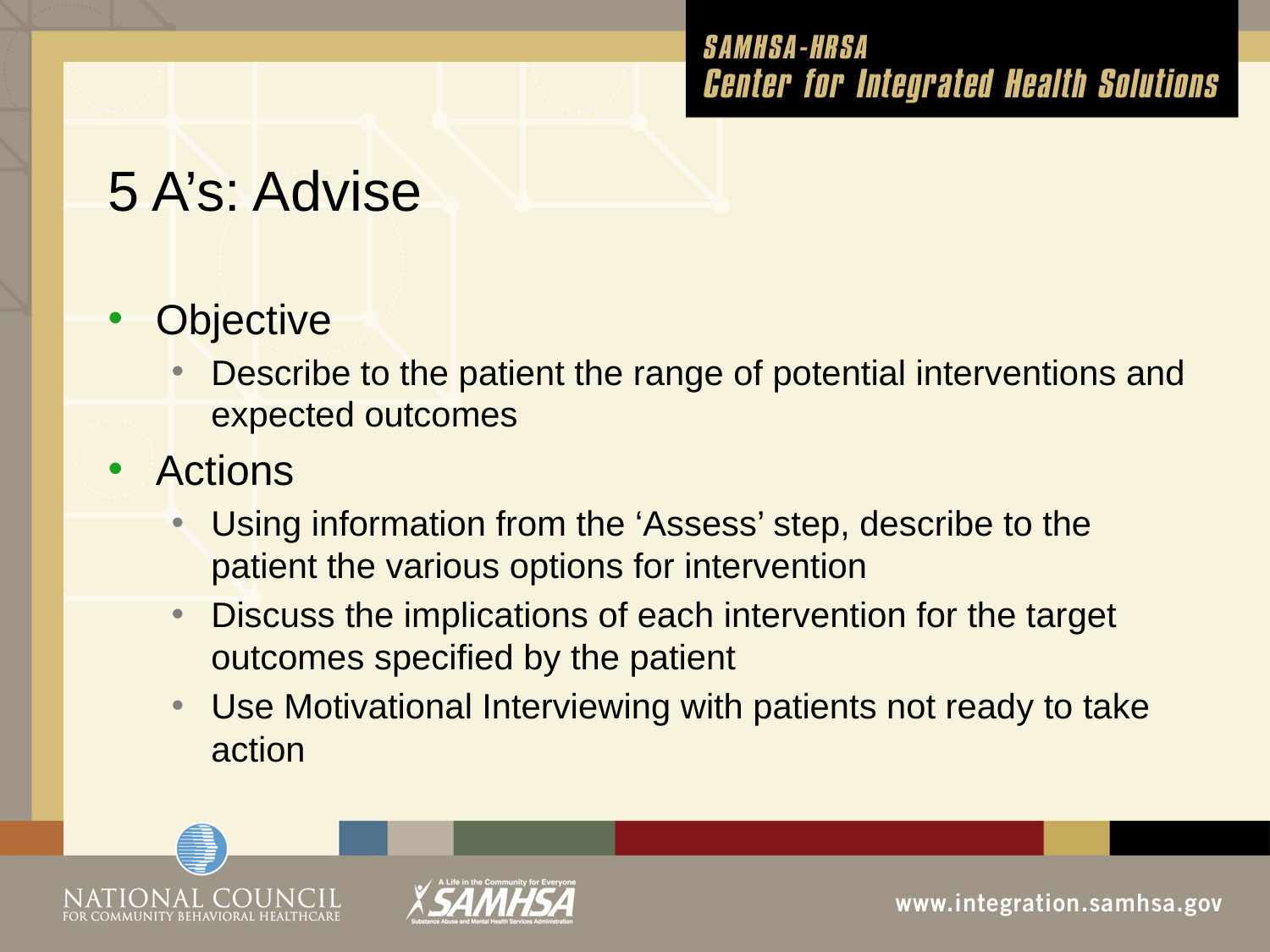

# 5 A’s: Advise
Objective
Describe to the patient the range of potential interventions and expected outcomes
Actions
Using information from the ‘Assess’ step, describe to the patient the various options for intervention
Discuss the implications of each intervention for the target outcomes specified by the patient
Use Motivational Interviewing with patients not ready to take action